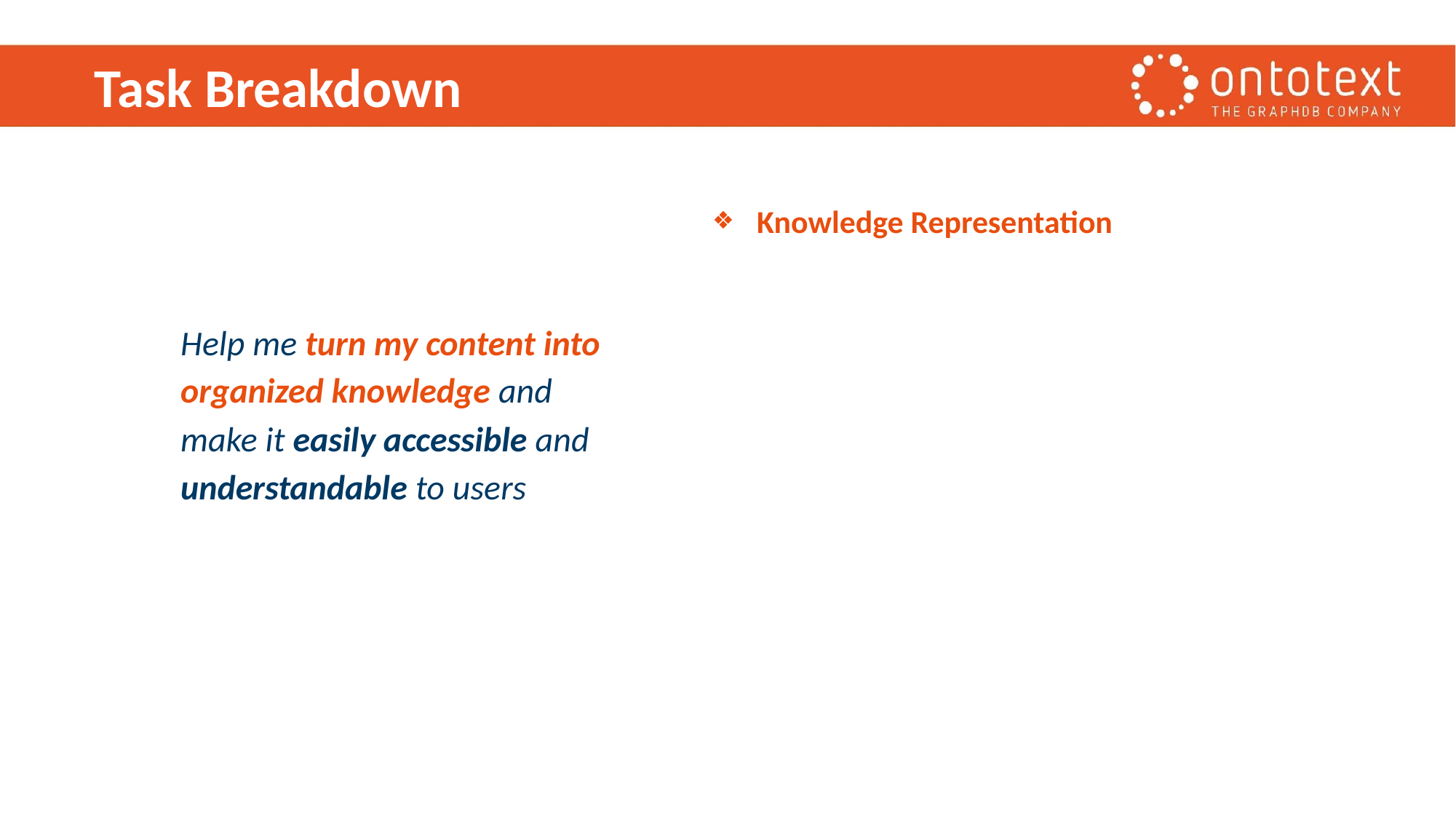

Task Breakdown
Knowledge Representation

Help me turn my content into organized knowledge and make it easily accessible and understandable to users